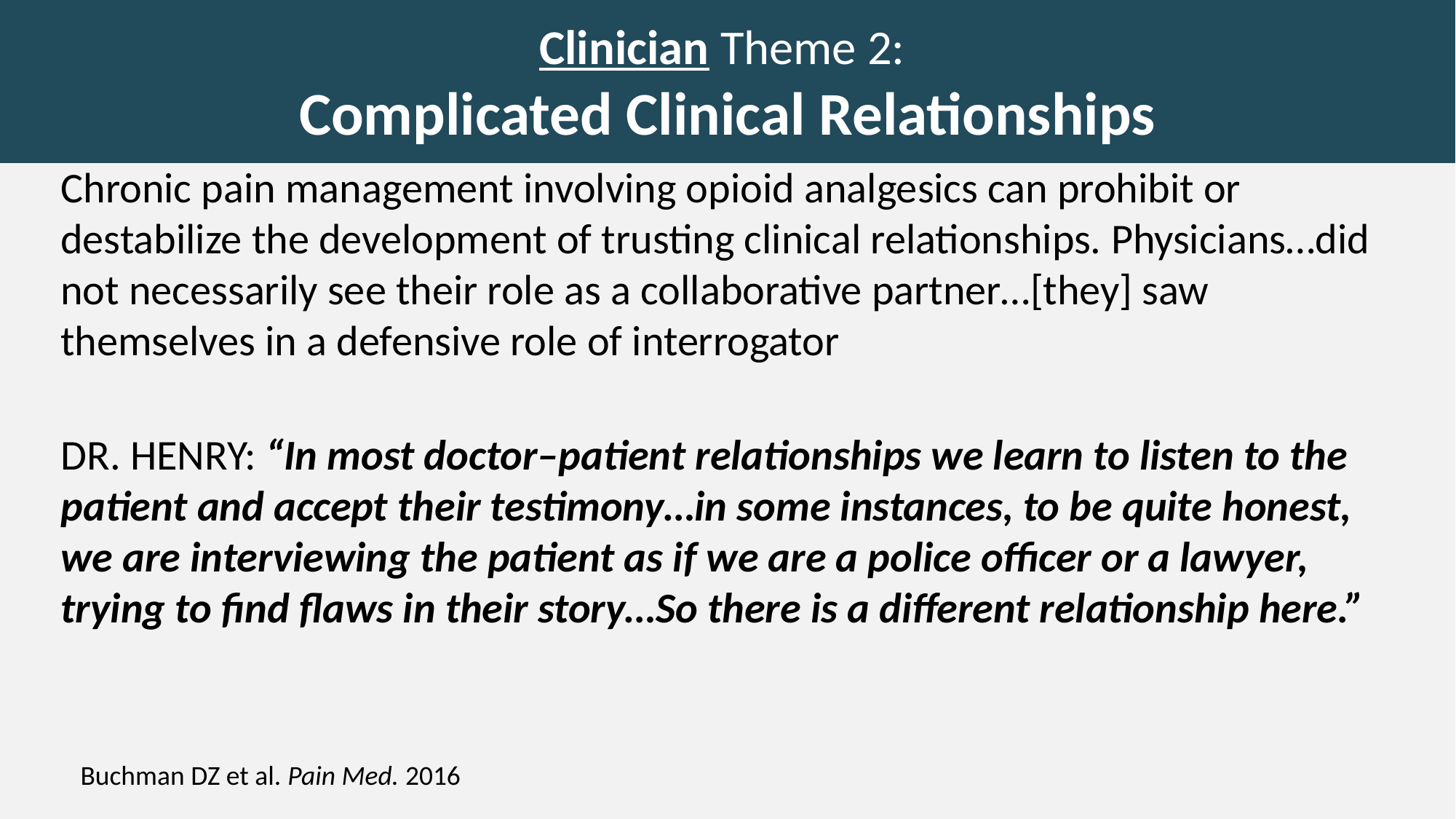

# Clinician Theme 2: Complicated Clinical Relationships
Chronic pain management involving opioid analgesics can prohibit or destabilize the development of trusting clinical relationships. Physicians…did not necessarily see their role as a collaborative partner…[they] saw themselves in a defensive role of interrogator

DR. HENRY: “In most doctor–patient relationships we learn to listen to the patient and accept their testimony…in some instances, to be quite honest, we are interviewing the patient as if we are a police officer or a lawyer, trying to find flaws in their story…So there is a different relationship here.”
Buchman DZ et al. Pain Med. 2016